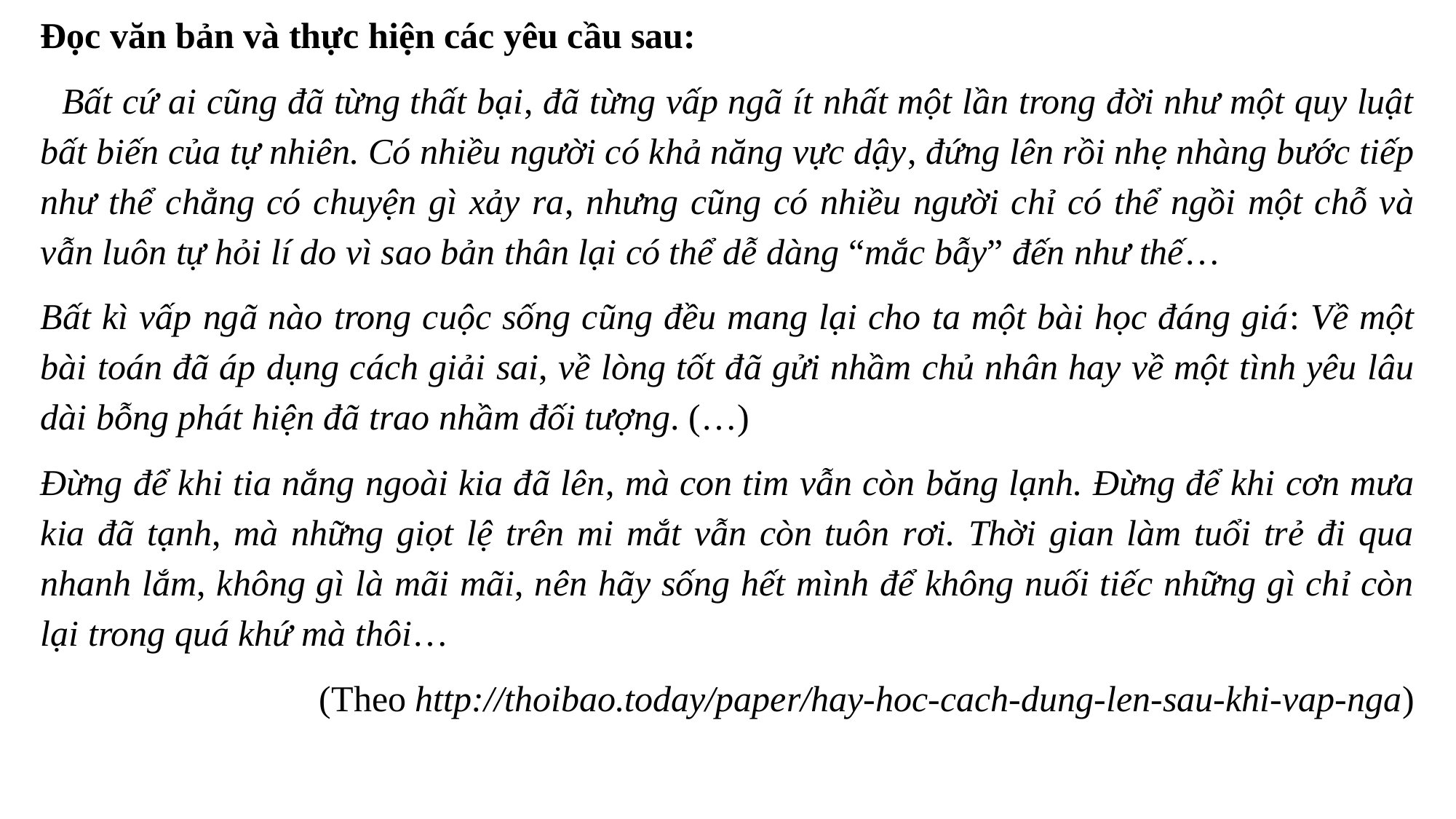

Đọc văn bản và thực hiện các yêu cầu sau:
	Bất cứ ai cũng đã từng thất bại, đã từng vấp ngã ít nhất một lần trong đời như một quy luật bất biến của tự nhiên. Có nhiều người có khả năng vực dậy, đứng lên rồi nhẹ nhàng bước tiếp như thể chẳng có chuyện gì xảy ra, nhưng cũng có nhiều người chỉ có thể ngồi một chỗ và vẫn luôn tự hỏi lí do vì sao bản thân lại có thể dễ dàng “mắc bẫy” đến như thế…
Bất kì vấp ngã nào trong cuộc sống cũng đều mang lại cho ta một bài học đáng giá: Về một bài toán đã áp dụng cách giải sai, về lòng tốt đã gửi nhầm chủ nhân hay về một tình yêu lâu dài bỗng phát hiện đã trao nhầm đối tượng. (…)
Đừng để khi tia nắng ngoài kia đã lên, mà con tim vẫn còn băng lạnh. Đừng để khi cơn mưa kia đã tạnh, mà những giọt lệ trên mi mắt vẫn còn tuôn rơi. Thời gian làm tuổi trẻ đi qua nhanh lắm, không gì là mãi mãi, nên hãy sống hết mình để không nuối tiếc những gì chỉ còn lại trong quá khứ mà thôi…
(Theo http://thoibao.today/paper/hay-hoc-cach-dung-len-sau-khi-vap-nga)